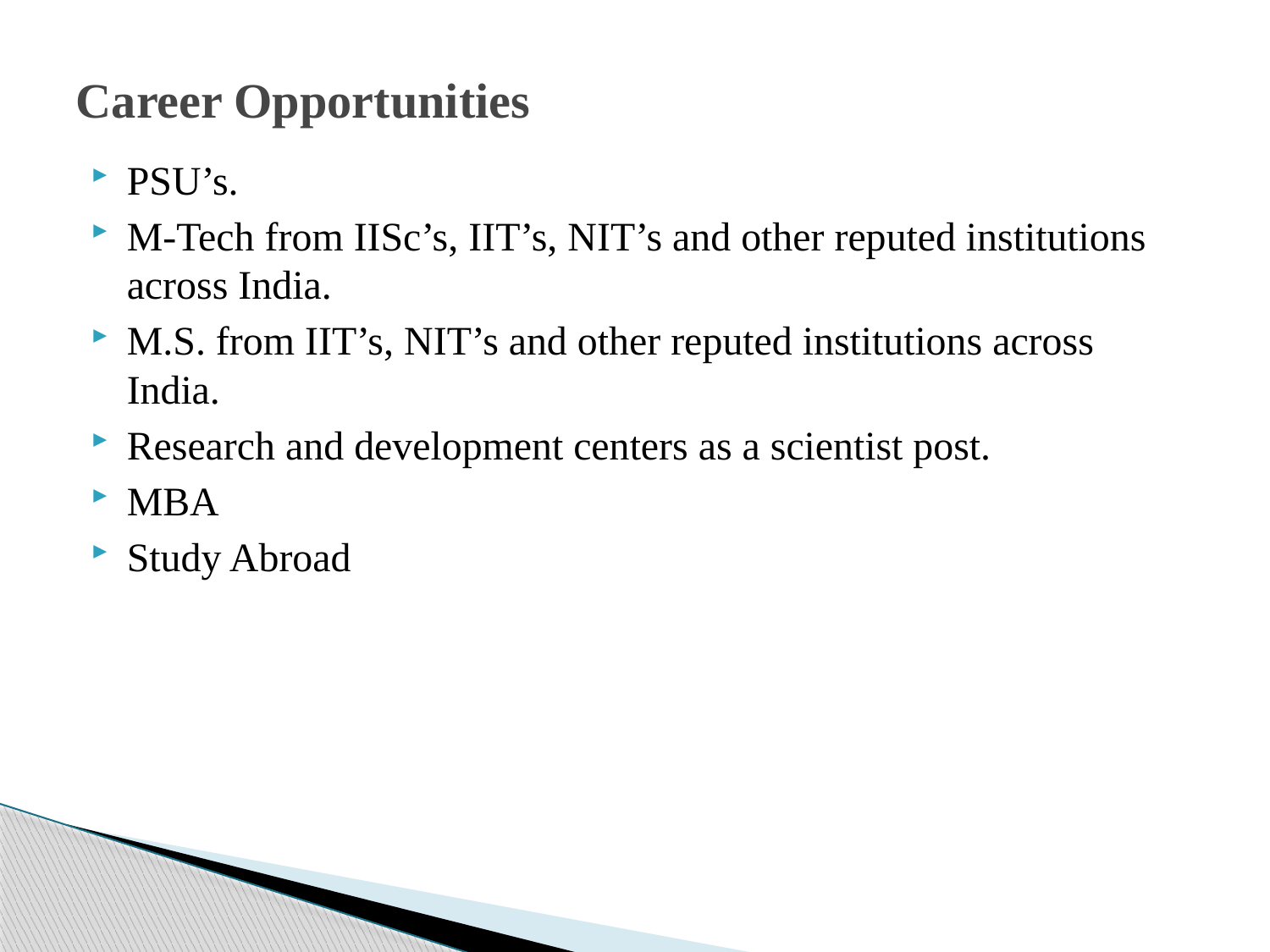

# Career Opportunities
PSU’s.
M-Tech from IISc’s, IIT’s, NIT’s and other reputed institutions across India.
M.S. from IIT’s, NIT’s and other reputed institutions across India.
Research and development centers as a scientist post.
MBA
Study Abroad